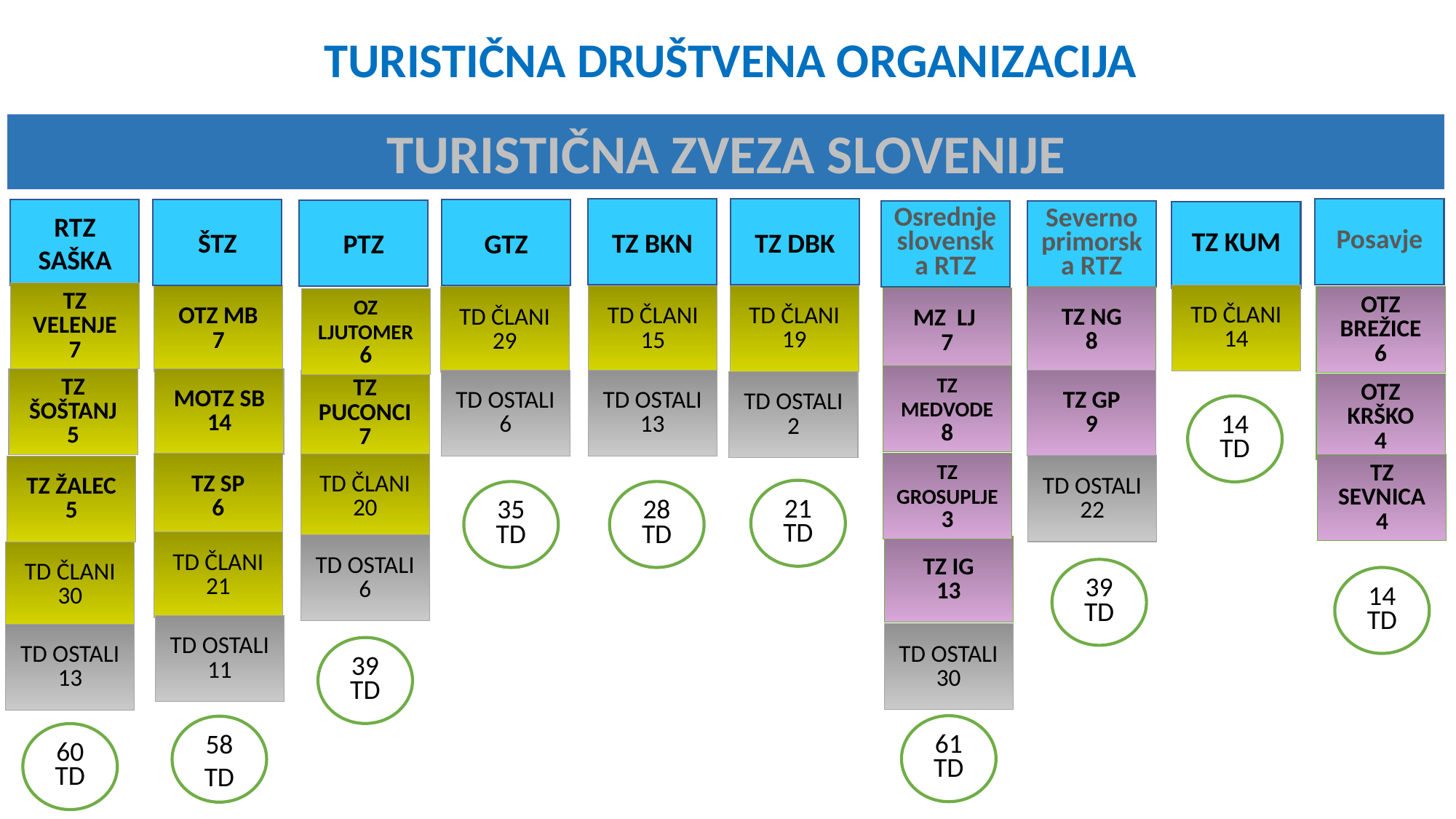

TURISTIČNA DRUŠTVENA ORGANIZACIJA
# .
TURISTIČNA ZVEZA SLOVENIJE
TZ BKN
TZ DBK
Posavje
ŠTZ
RTZ SAŠKA
GTZ
PTZ
Osrednje slovenska RTZ
Severno primorska RTZ
TZ KUM
TZ VELENJE
7
TD ČLANI
14
TD ČLANI
19
OTZ MB
7
TD ČLANI
15
TD ČLANI 29
OTZ BREŽICE
6
TZ NG
8
MZ  LJ
7
OZ LJUTOMER
6
TZ MEDVODE
8
MOTZ SB
14
TZ ŠOŠTANJ
5
TZ PUCONCI
7
TD OSTALI 6
TD OSTALI
13
TZ GP
9
TD OSTALI
2
OTZ KRŠKO
4
14
TD
TZ GROSUPLJE
3
TZ SP
6
TD ČLANI
20
TZ SEVNICA
4
TD OSTALI
22
TZ ŽALEC
5
21 TD
35 TD
28 TD
TD ČLANI
21
TD OSTALI
6
TZ IG
13
TD ČLANI
30
39 TD
14 TD
TD OSTALI
11
TD OSTALI
30
TD OSTALI
13
39 TD
61
TD
58 TD
60 TD